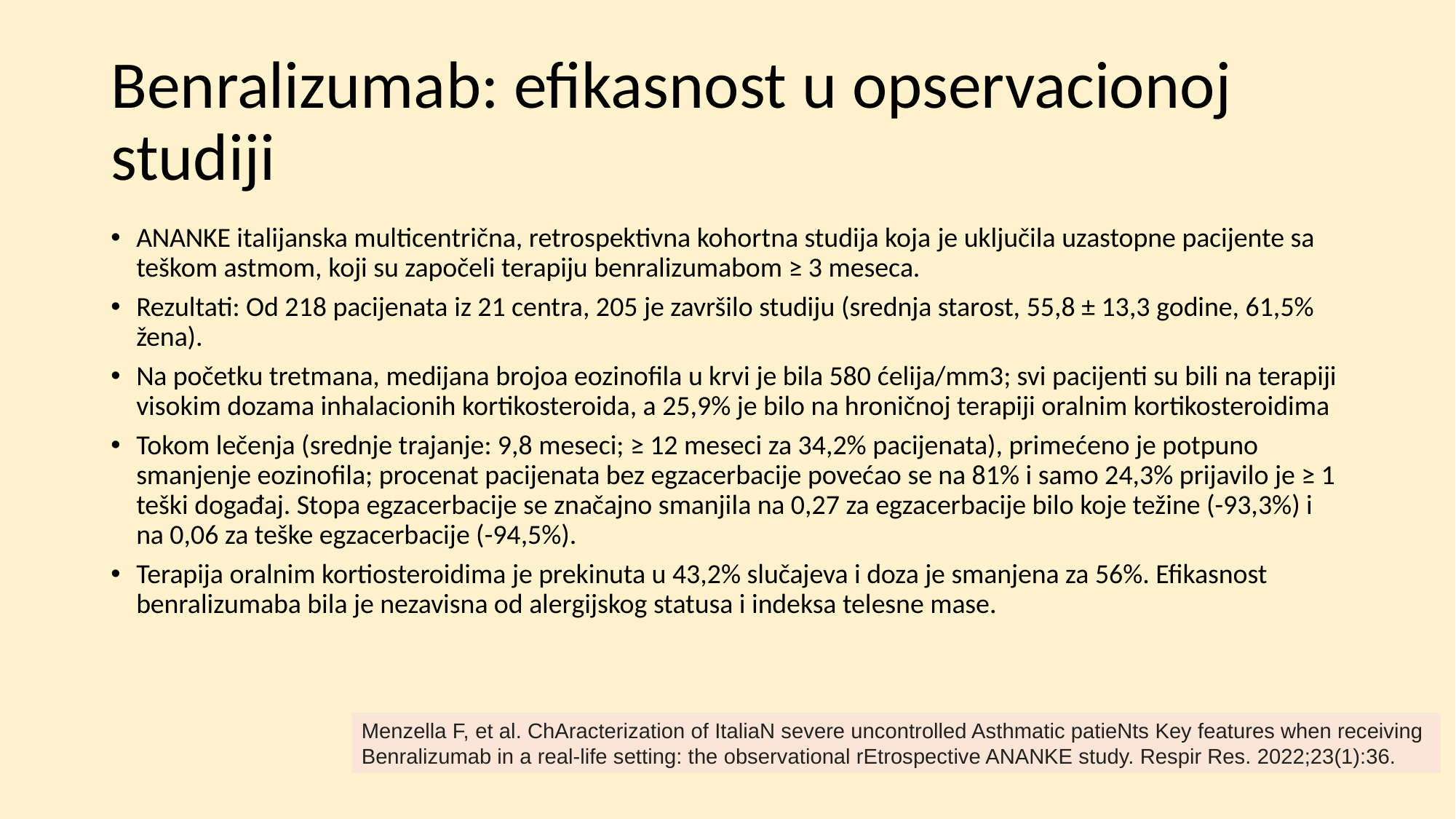

# Benralizumab: efikasnost u opservacionoj studiji
ANANKE italijanska multicentrična, retrospektivna kohortna studija koja je uključila uzastopne pacijente sa teškom astmom, koji su započeli terapiju benralizumabom ≥ 3 meseca.
Rezultati: Od 218 pacijenata iz 21 centra, 205 je završilo studiju (srednja starost, 55,8 ± 13,3 godine, 61,5% žena).
Na početku tretmana, medijana brojoa eozinofila u krvi je bila 580 ćelija/mm3; svi pacijenti su bili na terapiji visokim dozama inhalacionih kortikosteroida, a 25,9% je bilo na hroničnoj terapiji oralnim kortikosteroidima
Tokom lečenja (srednje trajanje: 9,8 meseci; ≥ 12 meseci za 34,2% pacijenata), primećeno je potpuno smanjenje eozinofila; procenat pacijenata bez egzacerbacije povećao se na 81% i samo 24,3% prijavilo je ≥ 1 teški događaj. Stopa egzacerbacije se značajno smanjila na 0,27 za egzacerbacije bilo koje težine (-93,3%) i na 0,06 za teške egzacerbacije (-94,5%).
Terapija oralnim kortiosteroidima je prekinuta u 43,2% slučajeva i doza je smanjena za 56%. Efikasnost benralizumaba bila je nezavisna od alergijskog statusa i indeksa telesne mase.

Menzella F, et al. ChAracterization of ItaliaN severe uncontrolled Asthmatic patieNts Key features when receiving
Benralizumab in a real-life setting: the observational rEtrospective ANANKE study. Respir Res. 2022;23(1):36.